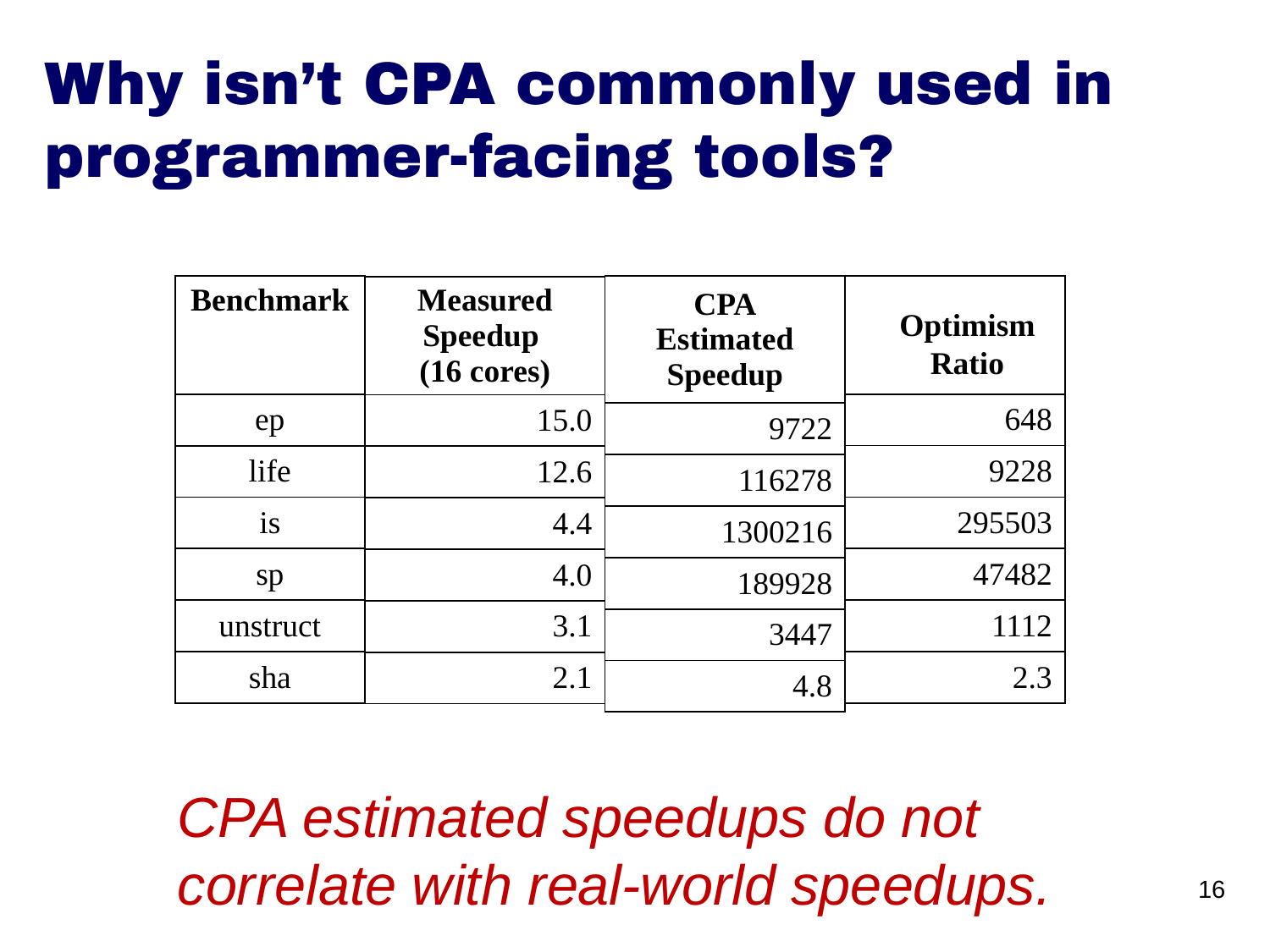

# Why isn’t CPA commonly used in programmer-facing tools?
| Optimism Ratio |
| --- |
| 648 |
| 9228 |
| 295503 |
| 47482 |
| 1112 |
| 2.3 |
| Benchmark |
| --- |
| ep |
| life |
| is |
| sp |
| unstruct |
| sha |
| CPA Estimated Speedup |
| --- |
| 9722 |
| 116278 |
| 1300216 |
| 189928 |
| 3447 |
| 4.8 |
| Measured Speedup (16 cores) |
| --- |
| 15.0 |
| 12.6 |
| 4.4 |
| 4.0 |
| 3.1 |
| 2.1 |
Optimism
Ratio
CPA estimated speedups do not
correlate with real-world speedups.
16